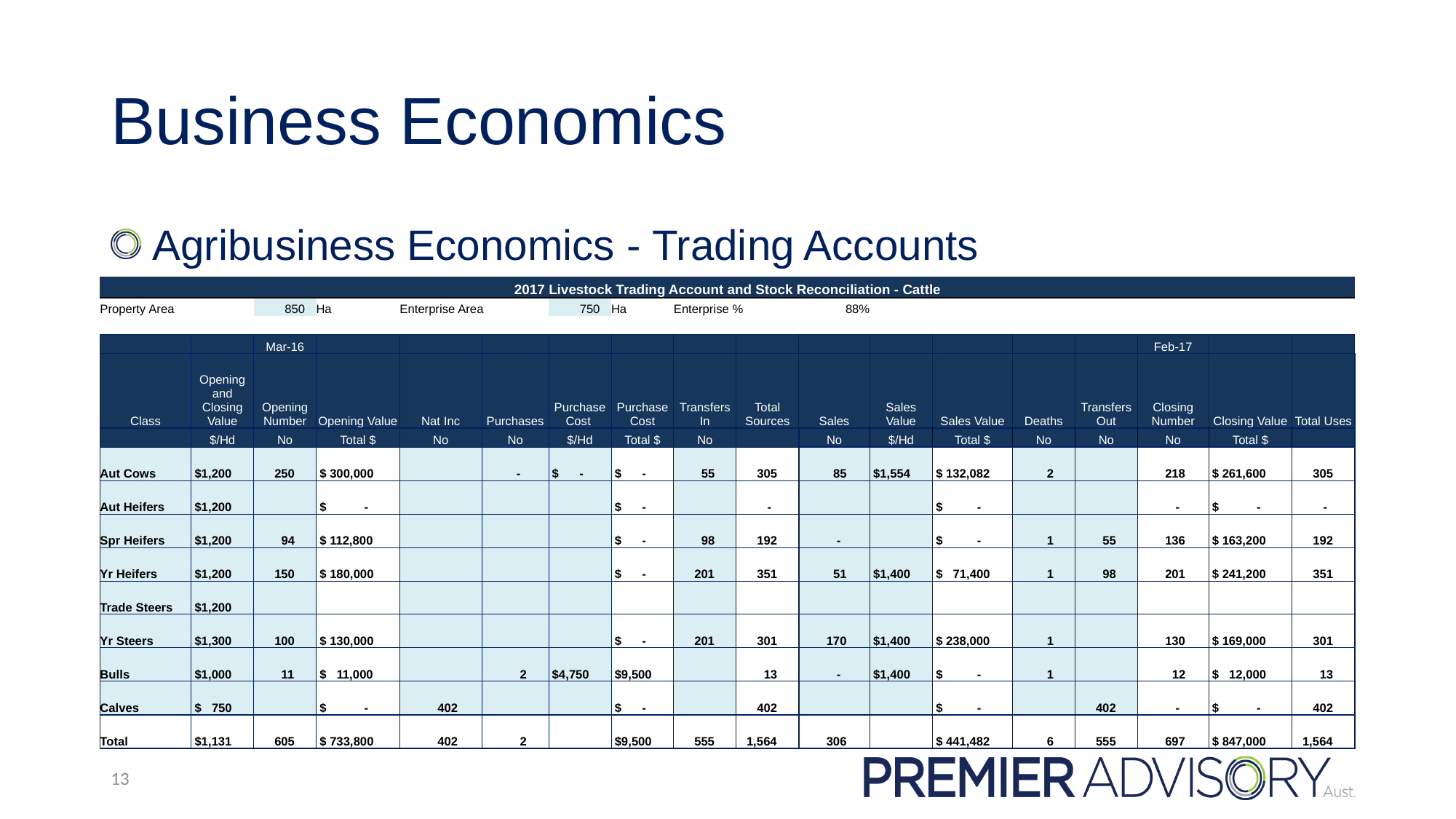

# Business Economics
 Agribusiness Economics - Trading Accounts

| 2017 Livestock Trading Account and Stock Reconciliation - Cattle |  |  |  |  |  |  |  |  |  |  |  |  |  |  |  |  |  |
| --- | --- | --- | --- | --- | --- | --- | --- | --- | --- | --- | --- | --- | --- | --- | --- | --- | --- |
| Property Area |  | 850 | Ha | Enterprise Area |  | 750 | Ha | Enterprise % |  | 88% |  |  |  |  |  |  |  |
|  |  |  |  |  |  |  |  |  |  |  |  |  |  |  |  |  |  |
|  |  | Mar-16 |  |  |  |  |  |  |  |  |  |  |  |  | Feb-17 |  |  |
| Class | Opening and Closing Value | Opening Number | Opening Value | Nat Inc | Purchases | Purchase Cost | Purchase Cost | Transfers In | Total Sources | Sales | Sales Value | Sales Value | Deaths | Transfers Out | Closing Number | Closing Value | Total Uses |
|  | $/Hd | No | Total $ | No | No | $/Hd | Total $ | No |  | No | $/Hd | Total $ | No | No | No | Total $ |  |
| Aut Cows | $1,200 | 250 | $ 300,000 |  | - | $ - | $ - | 55 | 305 | 85 | $1,554 | $ 132,082 | 2 |  | 218 | $ 261,600 | 305 |
| Aut Heifers | $1,200 |  | $ - |  |  |  | $ - |  | - |  |  | $ - |  |  | - | $ - | - |
| Spr Heifers | $1,200 | 94 | $ 112,800 |  |  |  | $ - | 98 | 192 | - |  | $ - | 1 | 55 | 136 | $ 163,200 | 192 |
| Yr Heifers | $1,200 | 150 | $ 180,000 |  |  |  | $ - | 201 | 351 | 51 | $1,400 | $ 71,400 | 1 | 98 | 201 | $ 241,200 | 351 |
| Trade Steers | $1,200 |  |  |  |  |  |  |  |  |  |  |  |  |  |  |  |  |
| Yr Steers | $1,300 | 100 | $ 130,000 |  |  |  | $ - | 201 | 301 | 170 | $1,400 | $ 238,000 | 1 |  | 130 | $ 169,000 | 301 |
| Bulls | $1,000 | 11 | $ 11,000 |  | 2 | $4,750 | $9,500 |  | 13 | - | $1,400 | $ - | 1 |  | 12 | $ 12,000 | 13 |
| Calves | $ 750 |  | $ - | 402 |  |  | $ - |  | 402 |  |  | $ - |  | 402 | - | $ - | 402 |
| Total | $1,131 | 605 | $ 733,800 | 402 | 2 |  | $9,500 | 555 | 1,564 | 306 |  | $ 441,482 | 6 | 555 | 697 | $ 847,000 | 1,564 |

13